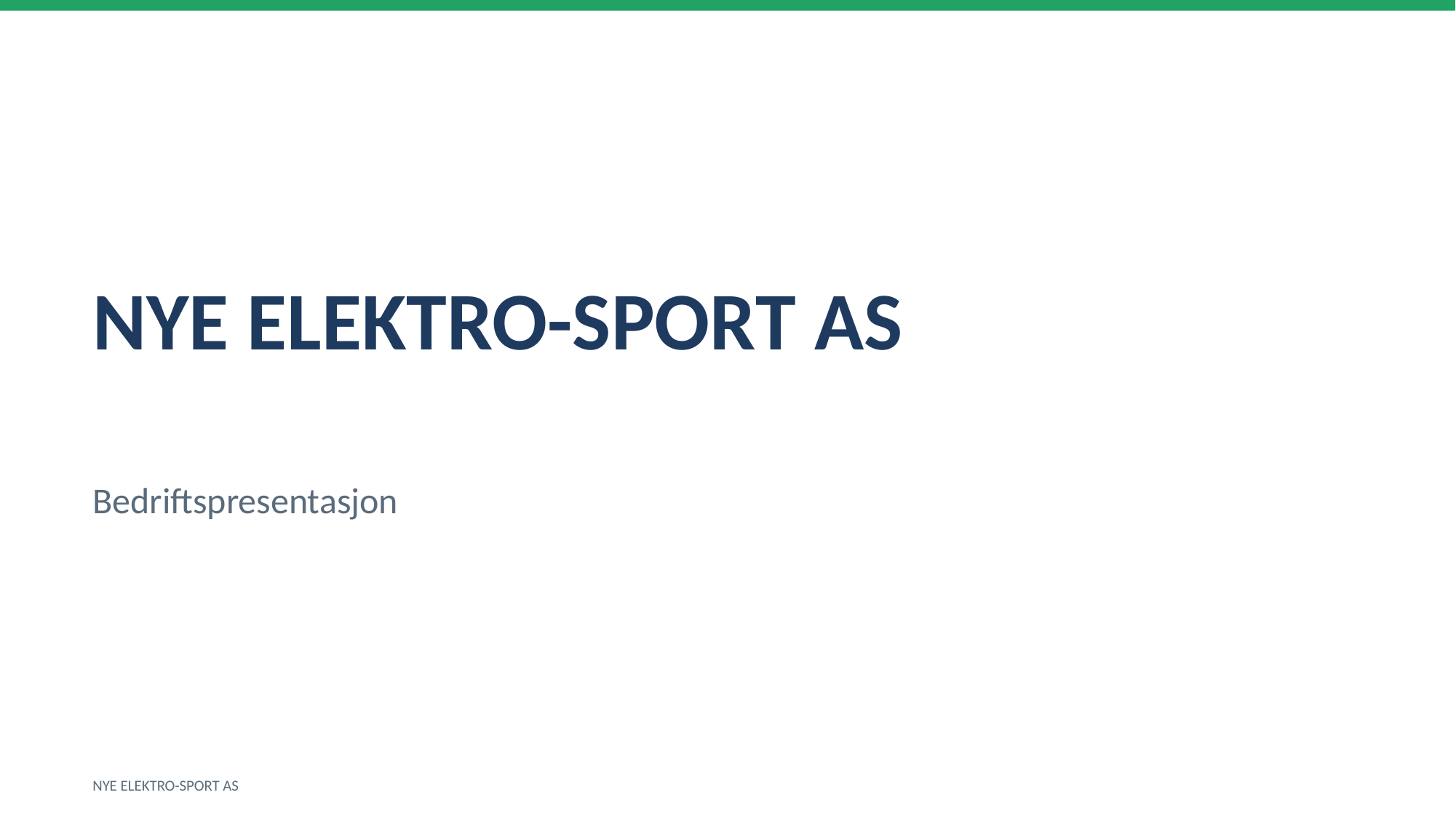

NYE ELEKTRO-SPORT AS
Bedriftspresentasjon
NYE ELEKTRO-SPORT AS